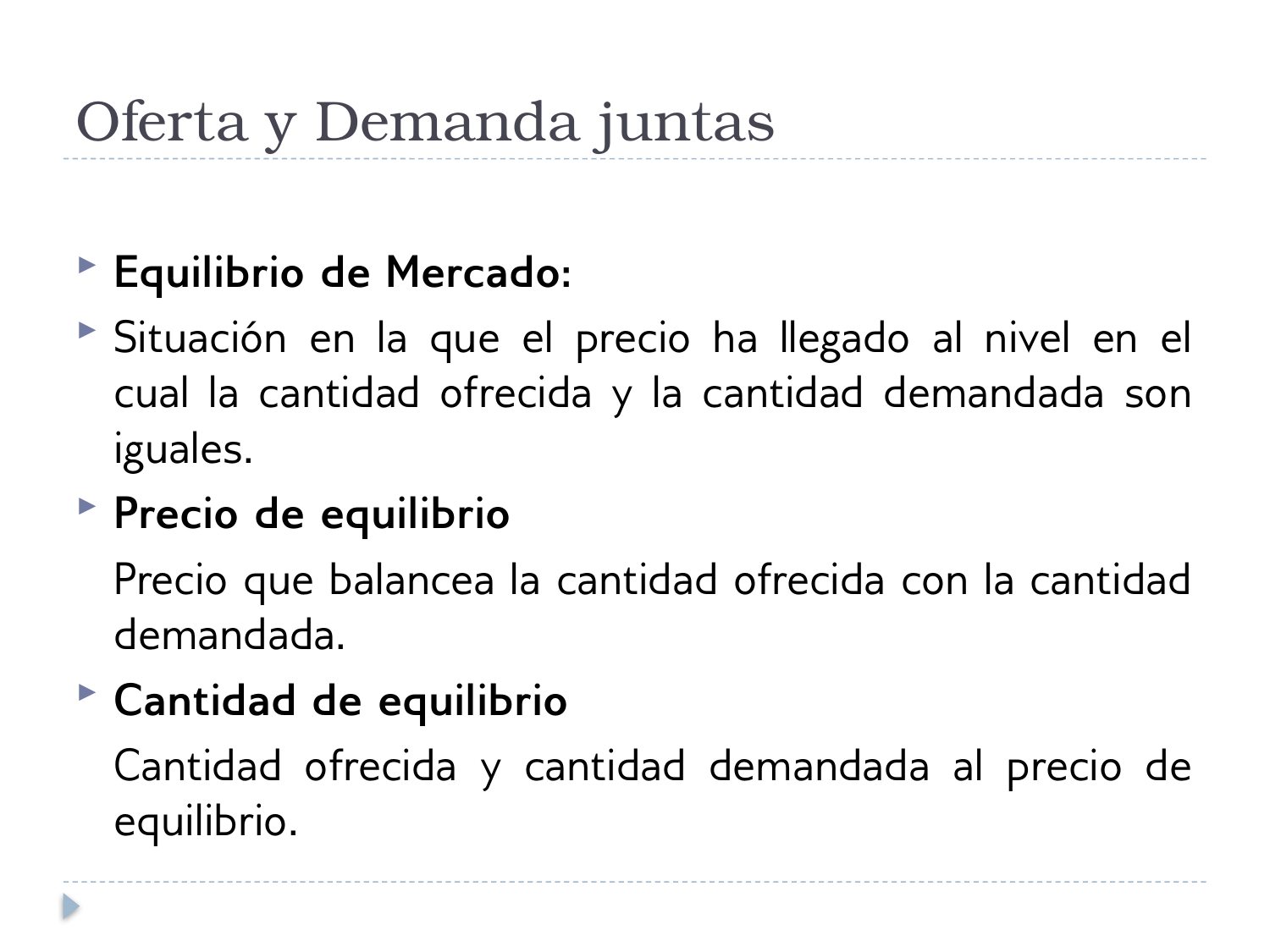

# Oferta y Demanda juntas

Equilibrio de Mercado:
Situación en la que el precio ha llegado al nivel en el cual la cantidad ofrecida y la cantidad demandada son iguales.
Precio de equilibrio
	Precio que balancea la cantidad ofrecida con la cantidad demandada.
Cantidad de equilibrio
	Cantidad ofrecida y cantidad demandada al precio de equilibrio.